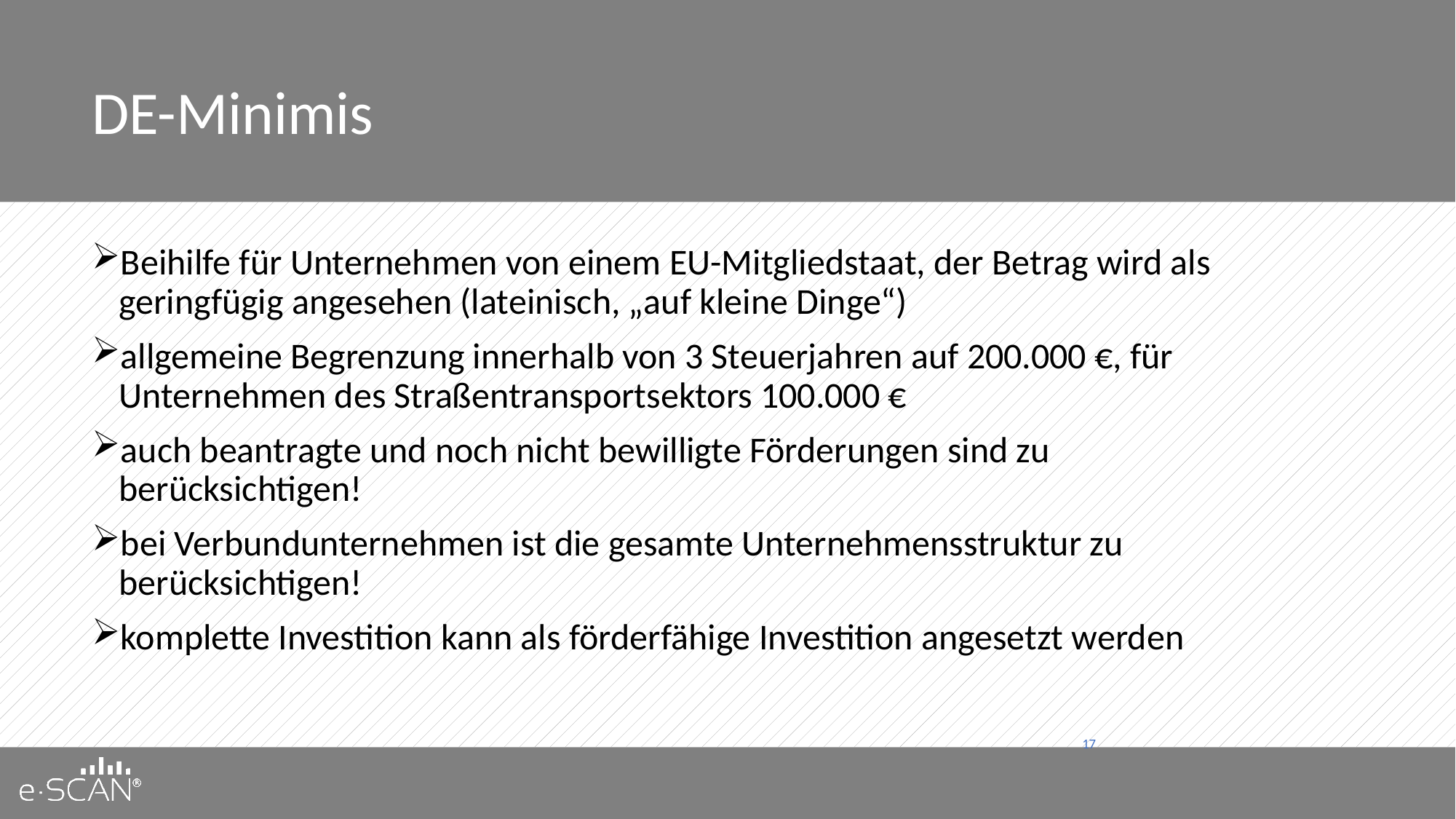

# DE-Minimis

Beihilfe für Unternehmen von einem EU-Mitgliedstaat, der Betrag wird als geringfügig angesehen (lateinisch, „auf kleine Dinge“)
allgemeine Begrenzung innerhalb von 3 Steuerjahren auf 200.000 €, für Unternehmen des Straßentransportsektors 100.000 €
auch beantragte und noch nicht bewilligte Förderungen sind zu berücksichtigen!
bei Verbundunternehmen ist die gesamte Unternehmensstruktur zu berücksichtigen!
komplette Investition kann als förderfähige Investition angesetzt werden

17